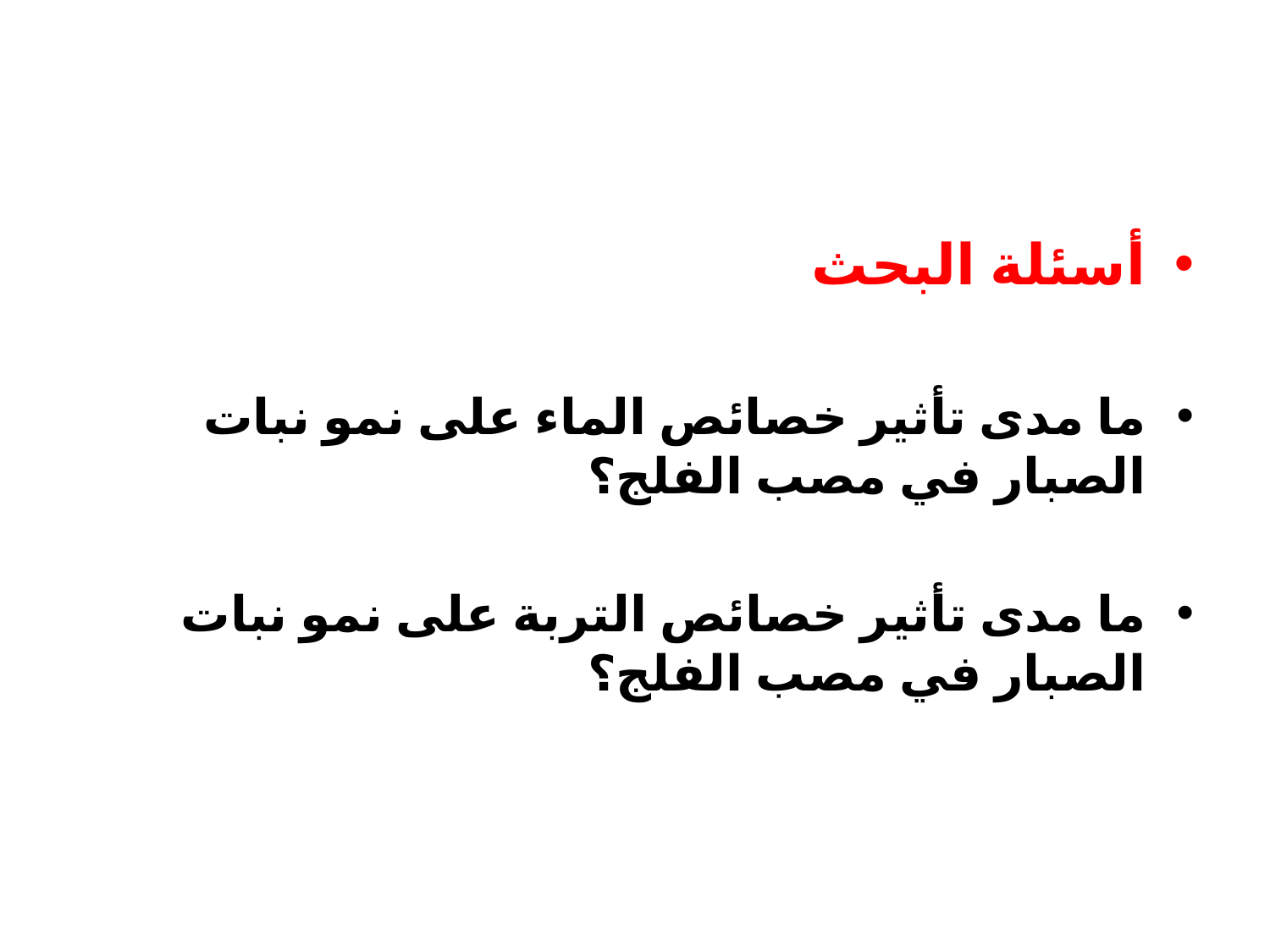

#
أسئلة البحث

ما مدى تأثير خصائص الماء على نمو نبات الصبار في مصب الفلج؟

ما مدى تأثير خصائص التربة على نمو نبات الصبار في مصب الفلج؟